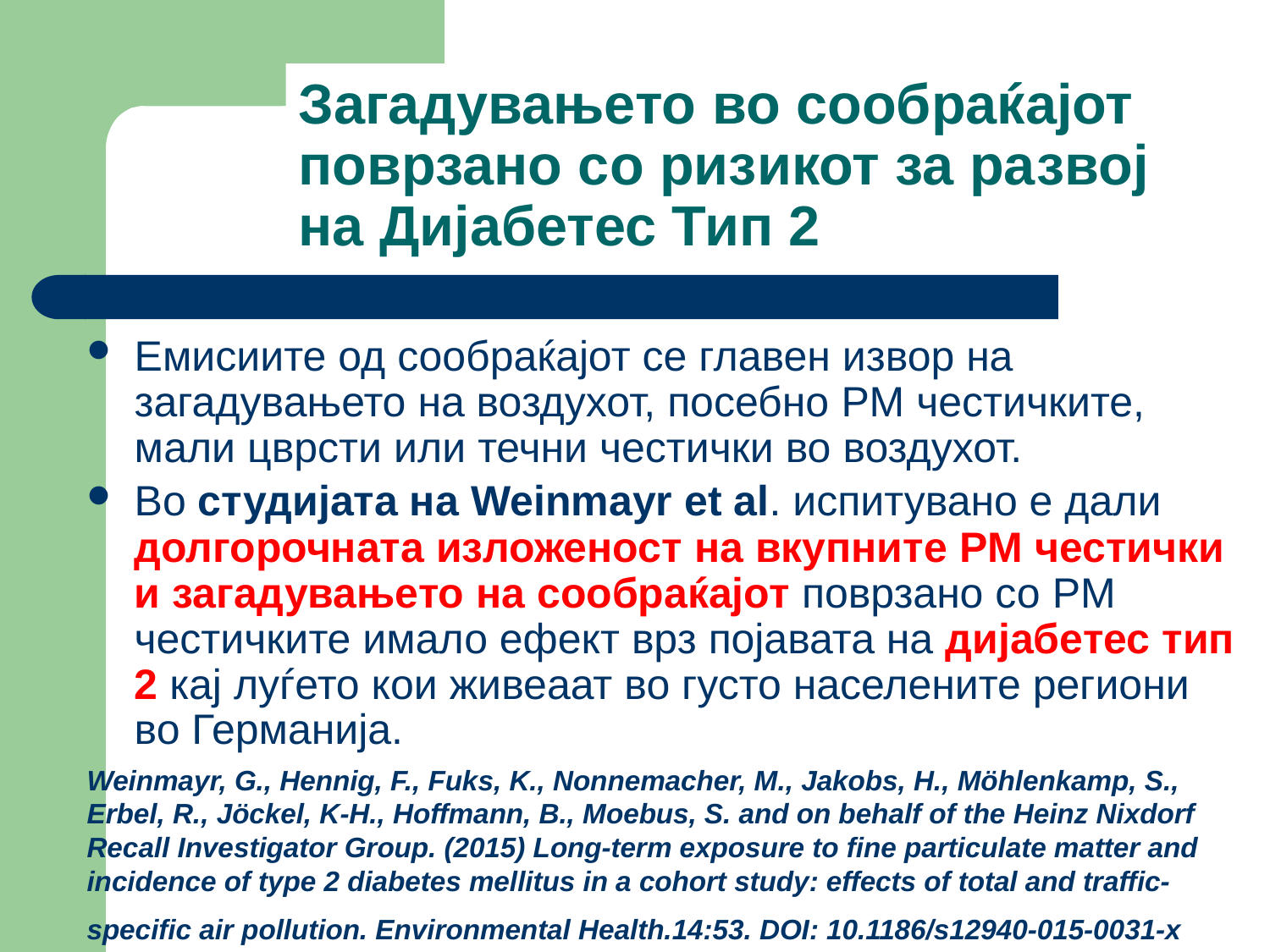

# Загадувањето во сообраќајот поврзано со ризикот за развој на Дијабетес Тип 2
Емисиите од сообраќајот се главен извор на загадувањето на воздухот, посебно PM честичките, мали цврсти или течни честички во воздухот.
Во студијата на Weinmayr еt al. испитувано е дали долгорочната изложеност на вкупните PM честички и загадувањето на сообраќајот поврзано со PM честичките имало ефект врз појавата на дијабетес тип 2 кај луѓето кои живеаат во густо населените региони во Германија.
Weinmayr, G., Hennig, F., Fuks, K., Nonnemacher, M., Jakobs, H., Möhlenkamp, S., Erbel, R., Jöckel, K-H., Hoffmann, B., Moebus, S. and on behalf of the Heinz Nixdorf Recall Investigator Group. (2015) Long-term exposure to fine particulate matter and incidence of type 2 diabetes mellitus in a cohort study: effects of total and traffic-specific air pollution. Environmental Health.14:53. DOI: 10.1186/s12940-015-0031-x